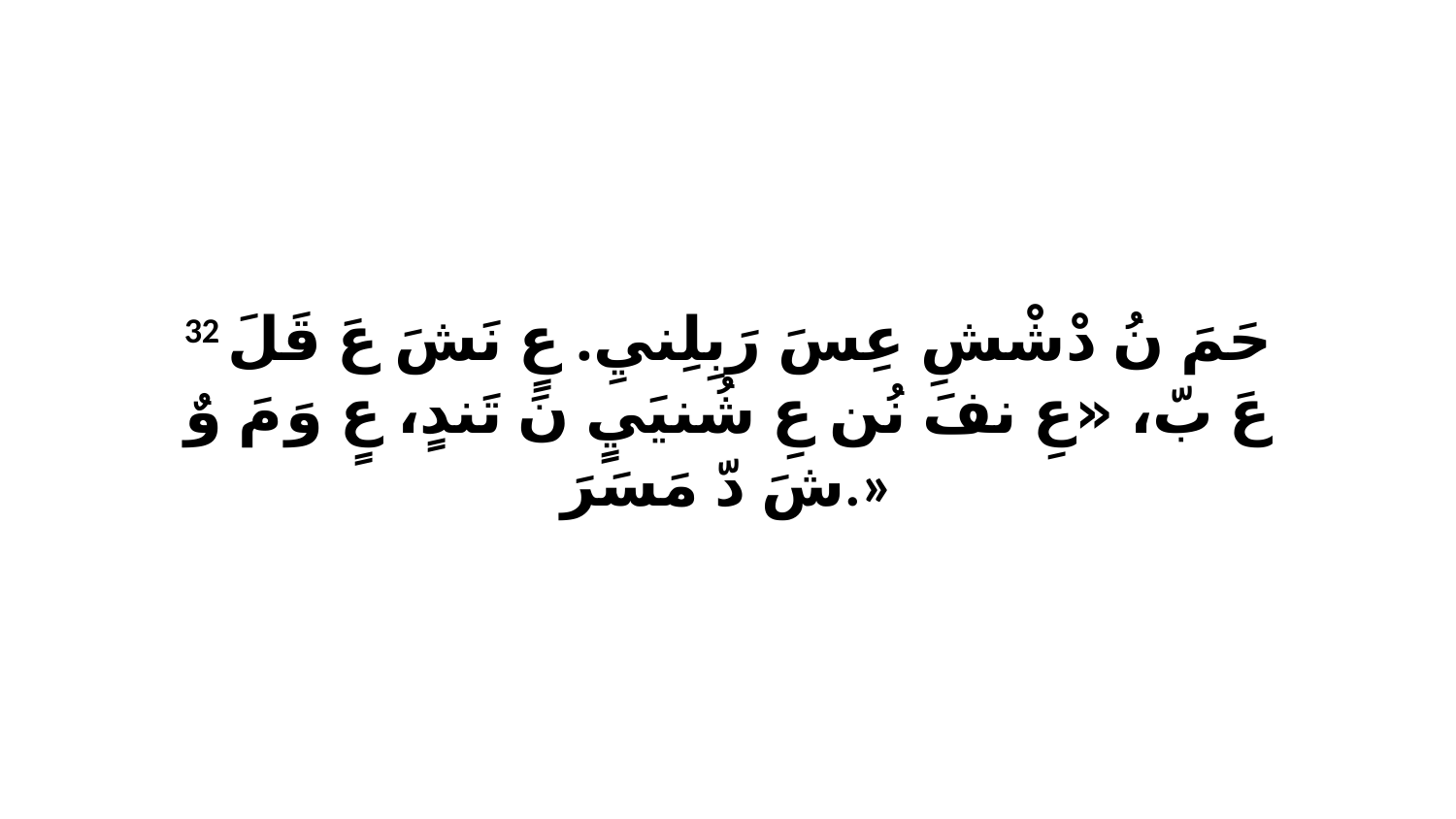

32 حَمَ نُ دْشْشِ عِسَ رَبِلِنيِ. عٍ نَشَ عَ قَلَ عَ بّ، «عِ نفَ نُن عِ شُنيَيٍ نَ تَندٍ، عٍ وَ مَ وٌ شَ دّ مَسَرَ.»